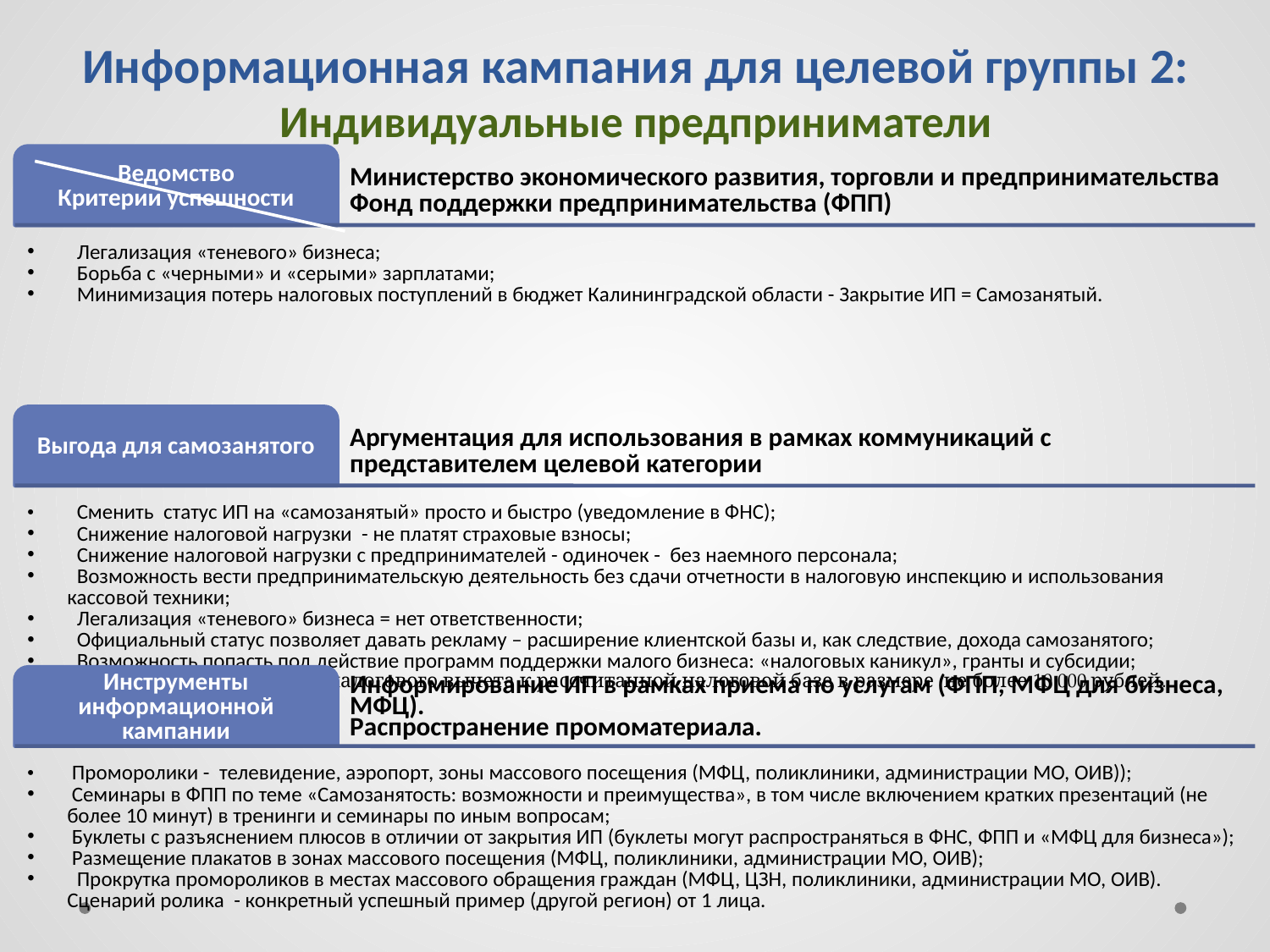

# Информационная кампания для целевой группы 2: Индивидуальные предприниматели
Ведомство
Критерии успешности
Министерство экономического развития, торговли и предпринимательства
Фонд поддержки предпринимательства (ФПП)
  Легализация «теневого» бизнеса;
Выгода для самозанятого
Аргументация для использования в рамках коммуникаций с представителем целевой категории
  Сменить  статус ИП на «самозанятый» просто и быстро (уведомление в ФНС);
Распространение промоматериала.
 Проморолики -  телевидение, аэропорт, зоны массового посещения (МФЦ, поликлиники, администрации МО, ОИВ));
 Семинары в ФПП по теме «Самозанятость: возможности и преимущества», в том числе включением кратких презентаций (не более 10 минут) в тренинги и семинары по иным вопросам;
 Буклеты с разъяснением плюсов в отличии от закрытия ИП (буклеты могут распространяться в ФНС, ФПП и «МФЦ для бизнеса»);
  Борьба с «черными» и «серыми» зарплатами;
  Снижение налоговой нагрузки с предпринимателей - одиночек -  без наемного персонала;
  Официальный статус позволяет давать рекламу – расширение клиентской базы и, как следствие, дохода самозанятого;
  Возможность попасть под действие программ поддержки малого бизнеса: «налоговых каникул», гранты и субсидии;
  Снижение налоговой нагрузки  - не платят страховые взносы;
  Возможность вести предпринимательскую деятельность без сдачи отчетности в налоговую инспекцию и использования кассовой техники;
  Легализация «теневого» бизнеса = нет ответственности;
  Минимизация потерь налоговых поступлений в бюджет Калининградской области - Закрытие ИП = Самозанятый.
 Размещение плакатов в зонах массового посещения (МФЦ, поликлиники, администрации МО, ОИВ);
  Прокрутка промороликов в местах массового обращения граждан (МФЦ, ЦЗН, поликлиники, администрации МО, ОИВ). Сценарий ролика  - конкретный успешный пример (другой регион) от 1 лица.